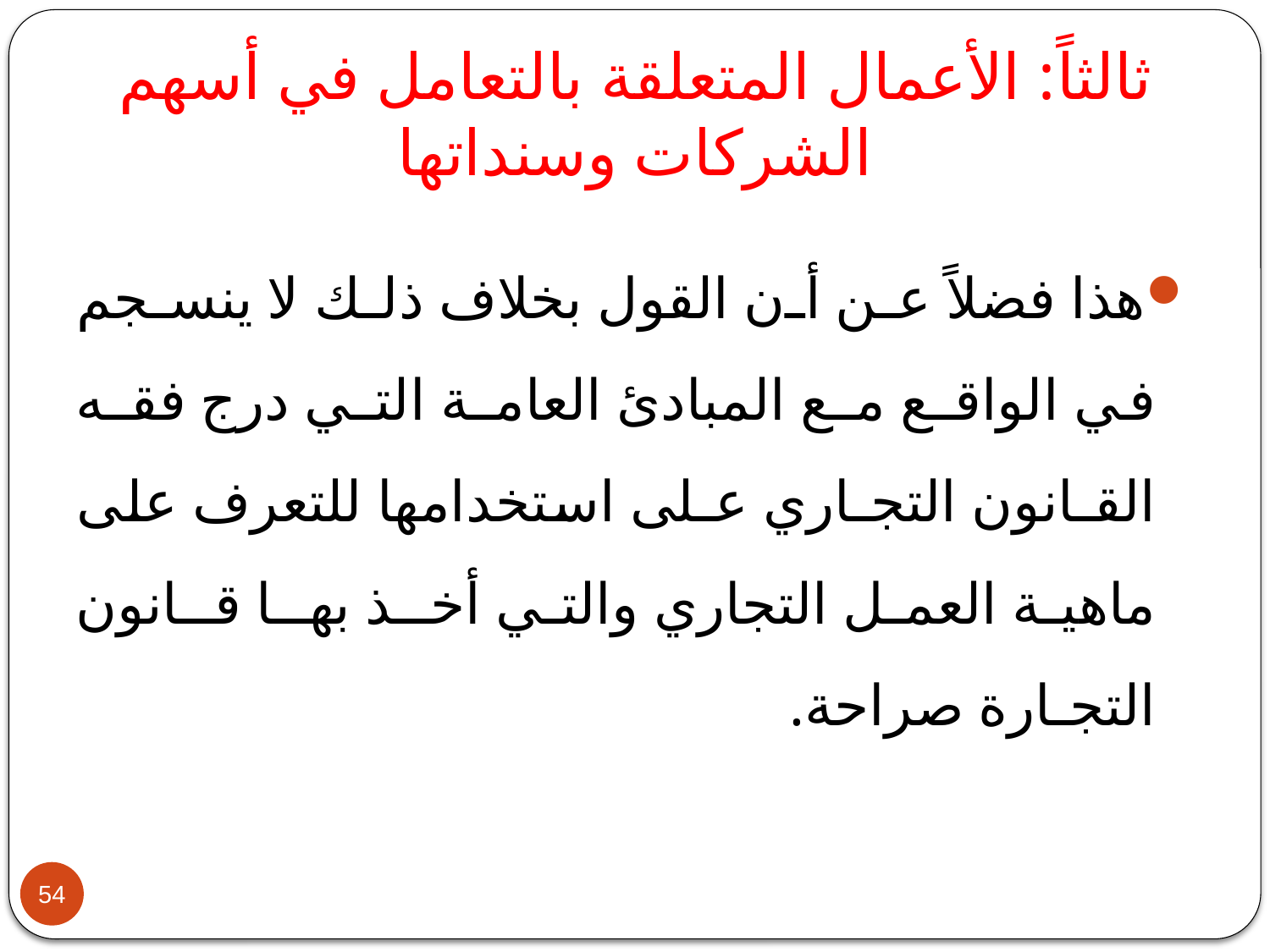

# ثالثاً: الأعمال المتعلقة بالتعامل في أسهم الشركات وسنداتها
هذا فضلاً عن أن القول بخلاف ذلك لا ينسجم في الواقـع مـع المبادئ العامـة التـي درج فقـه القـانون التجـاري عـلى استخدامها للتعرف على ماهية العمل التجاري والتي أخـذ بهـا قـانون التجـارة صراحة.
54